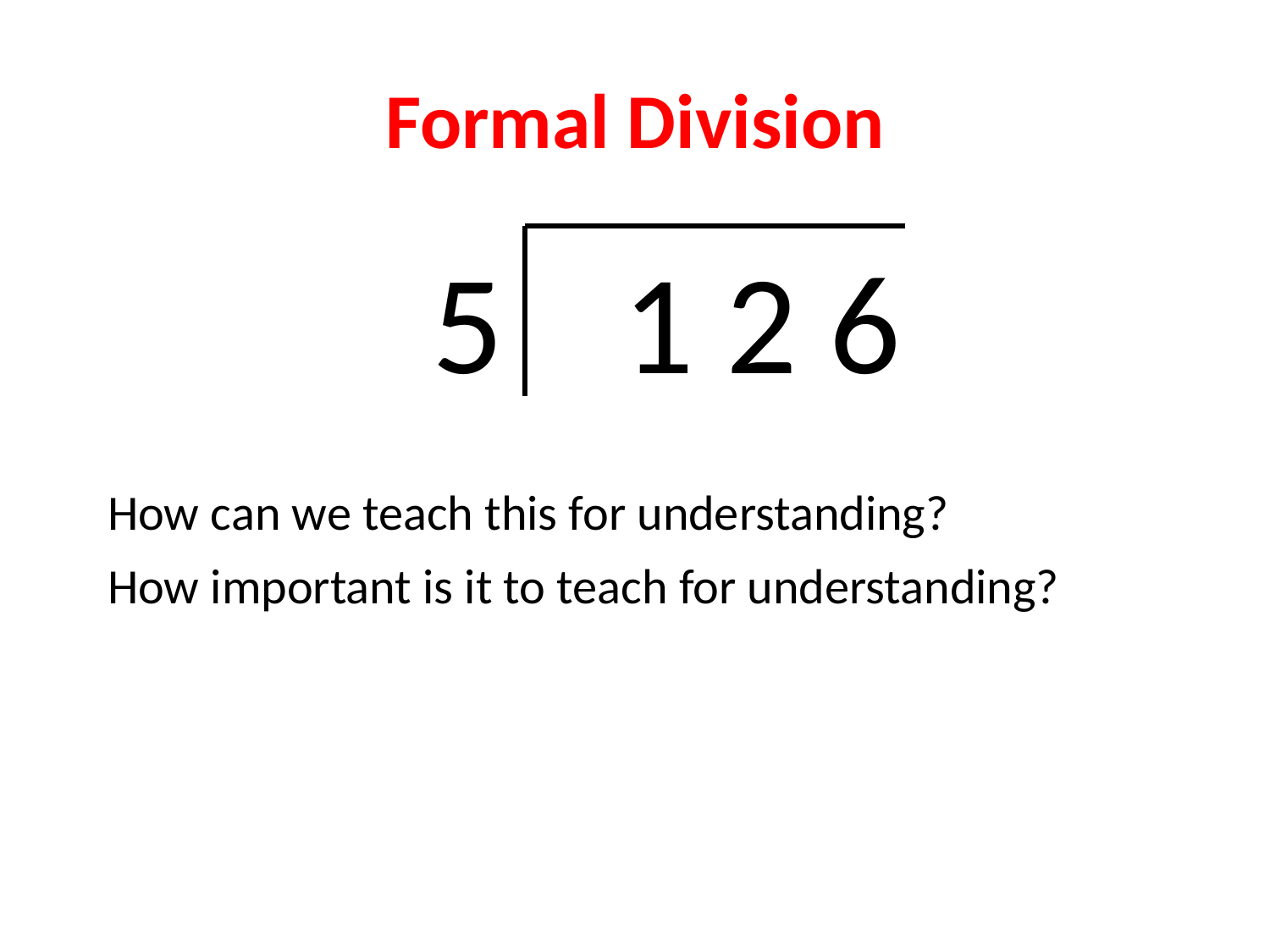

# Formal Division
1 2 6

How can we teach this for understanding?

How important is it to teach for understanding?